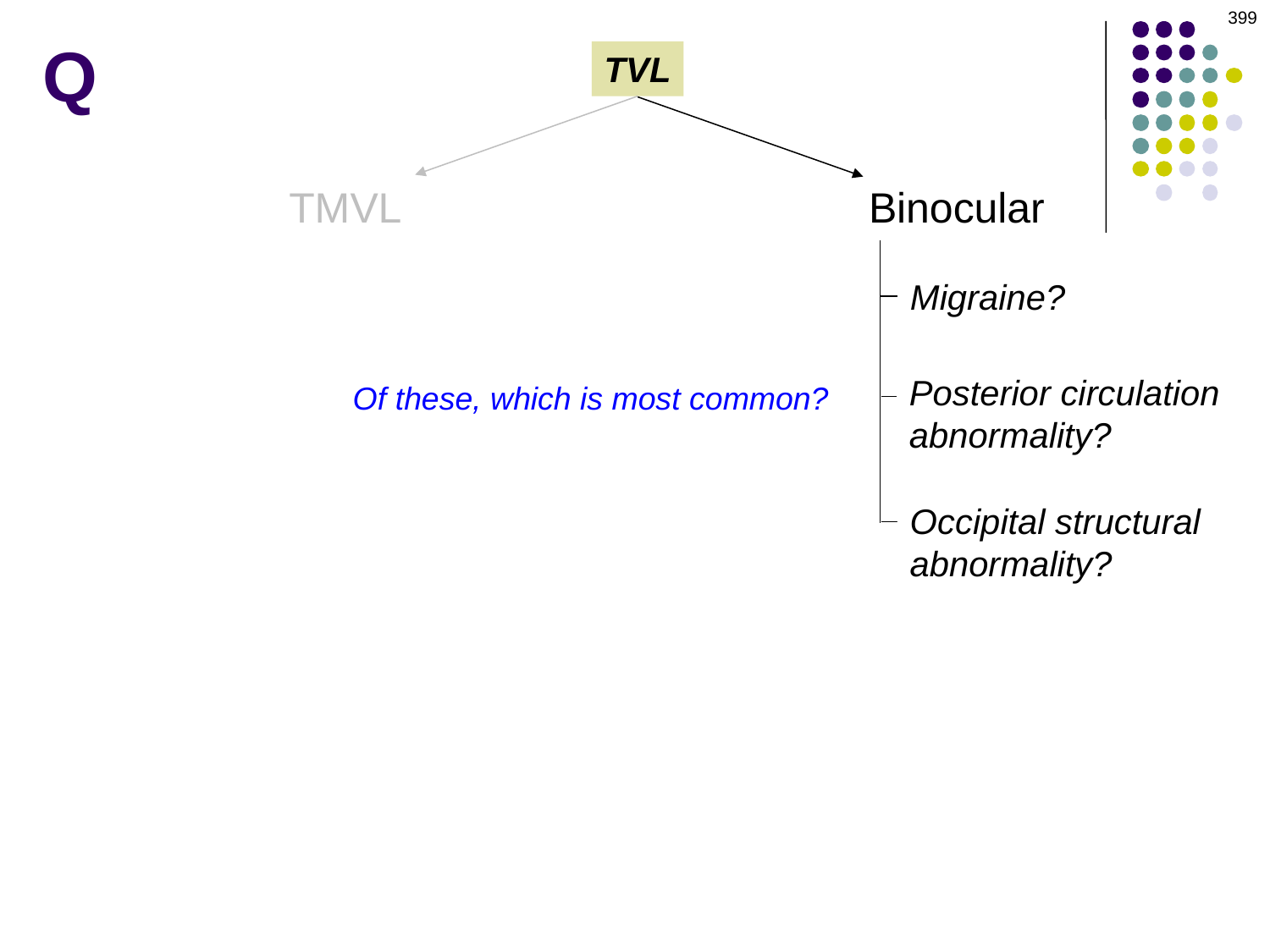

399
Q
TVL
Binocular
TMVL
Migraine?
Posterior circulation abnormality?
Of these, which is most common?
Occipital structural abnormality?